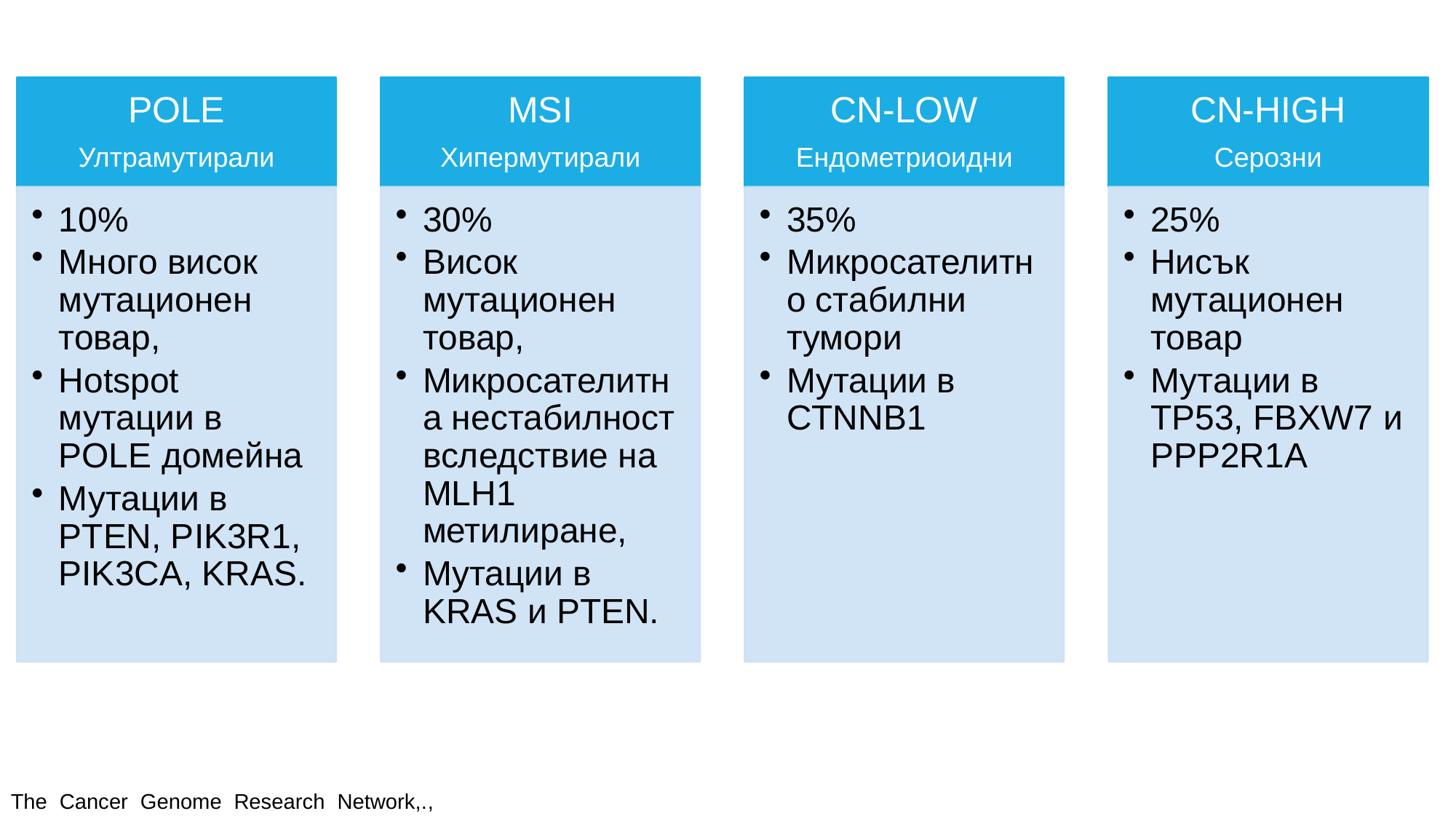

POLE
Ултрамутирали
10%
Много висок мутационен товар,
Hotspot мутации в POLE домейна
Мутации в PTEN, PIK3R1, PIK3CA, KRAS.

MSI
Хипермутирали
30%
Висок мутационен товар,
Микросателитна нестабилност вследствие на MLH1 метилиране,
Мутации в KRAS и PTEN.
CN-LOW
Ендометриоидни
35%
Микросателитно стабилни тумори
Мутации в CTNNB1
CN-HIGH
Серозни
25%
Нисък мутационен товар
Мутации в TP53, FBXW7 и PPP2R1A
The Cancer Genome Research Network,., 2013